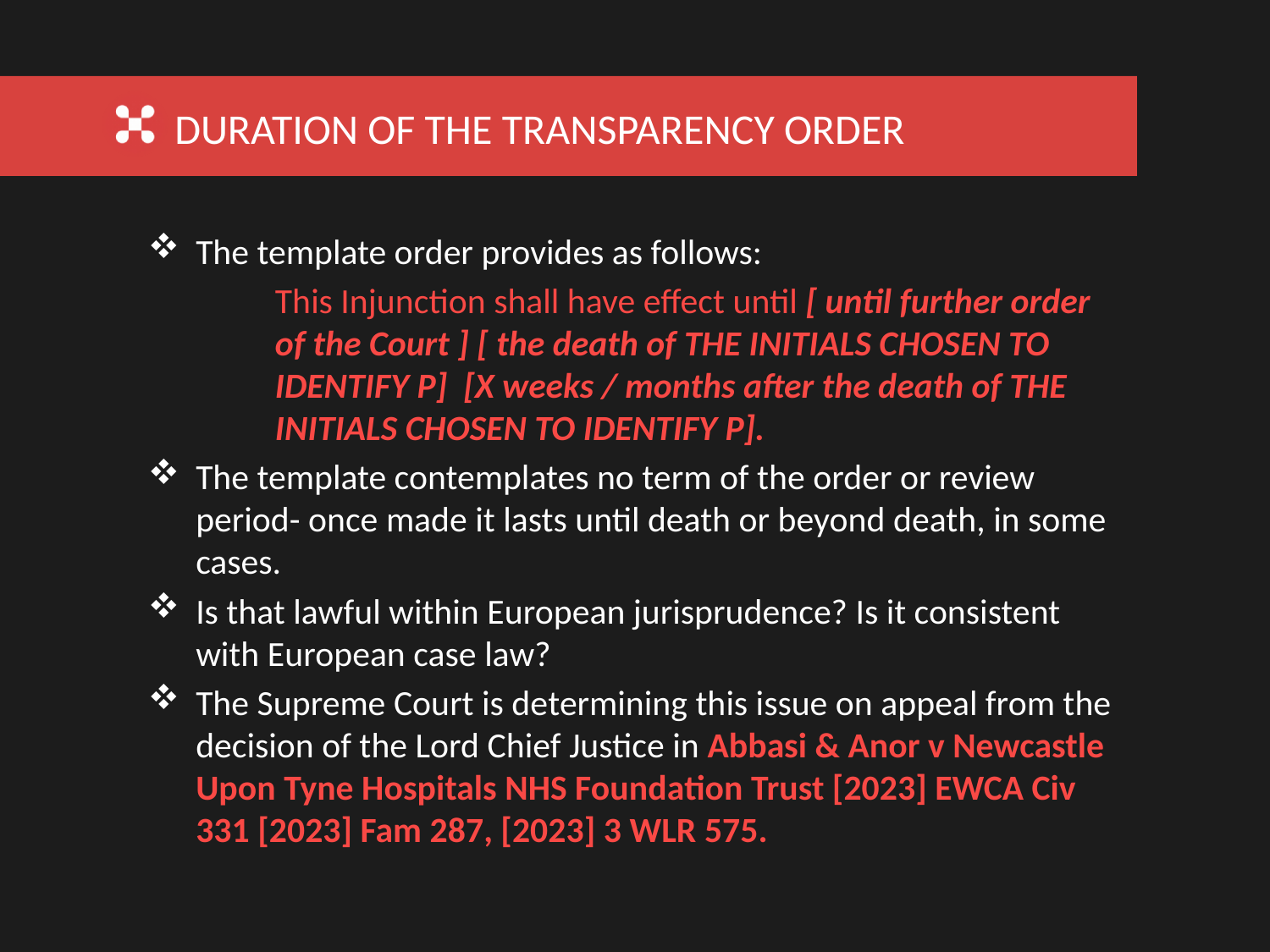

DURATION OF THE TRANSPARENCY ORDER
The template order provides as follows:
	This Injunction shall have effect until [ until further order 	of the Court ] [ the death of THE INITIALS CHOSEN TO 	IDENTIFY P]  [X weeks / months after the death of THE 	INITIALS CHOSEN TO IDENTIFY P].
The template contemplates no term of the order or review period- once made it lasts until death or beyond death, in some cases.
Is that lawful within European jurisprudence? Is it consistent with European case law?
The Supreme Court is determining this issue on appeal from the decision of the Lord Chief Justice in Abbasi & Anor v Newcastle Upon Tyne Hospitals NHS Foundation Trust [2023] EWCA Civ 331 [2023] Fam 287, [2023] 3 WLR 575.